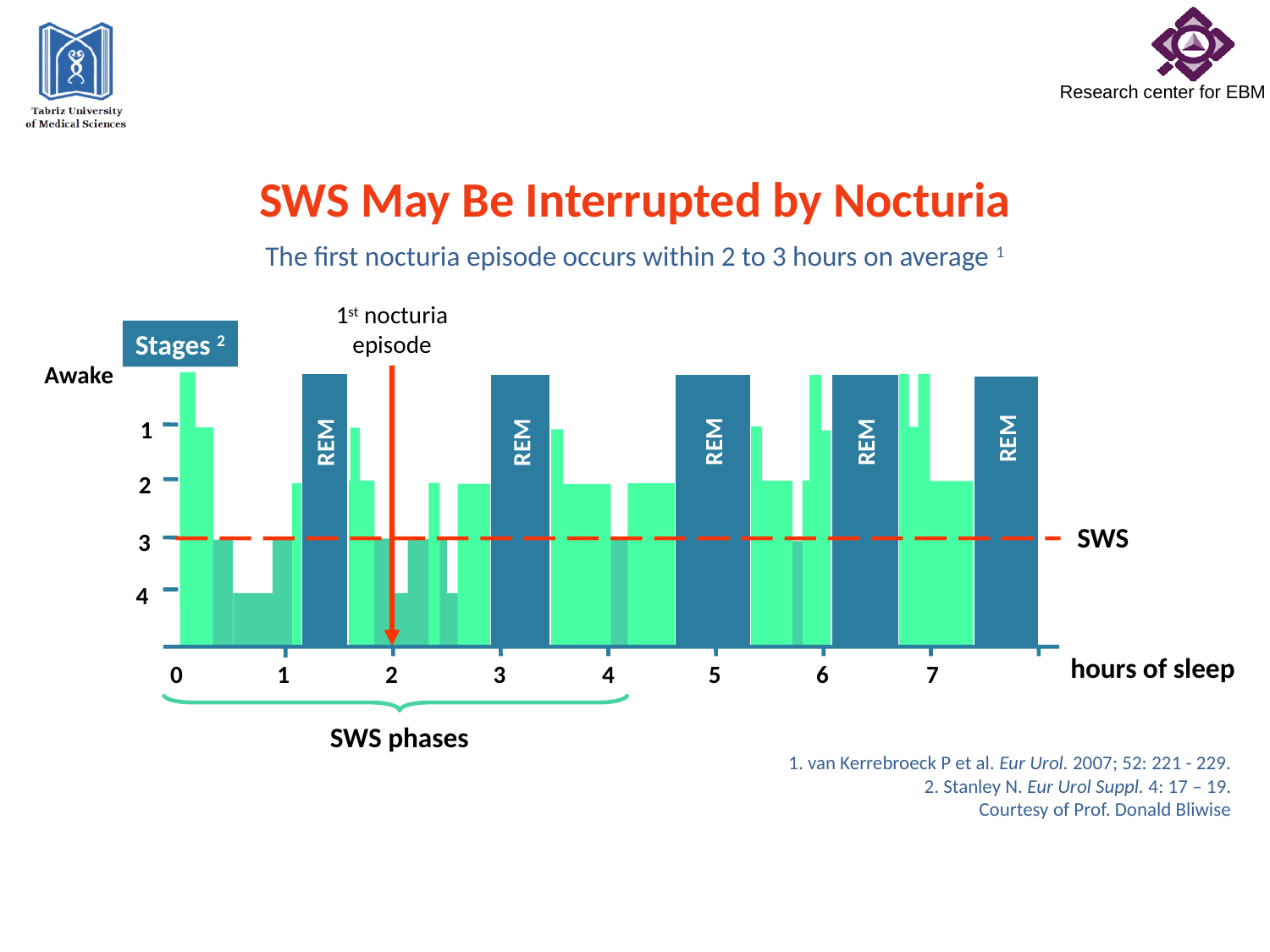

SWS May Be Interrupted by Nocturia
The first nocturia episode occurs within 2 to 3 hours on average 1
1st nocturia episode
Stages 2
Awake

1

REM
REM
REM
REM
REM

2

SWS
3

4

hours of sleep

0
1
2
3
4
5
6
7

SWS phases
1. van Kerrebroeck P et al. Eur Urol. 2007; 52: 221 - 229.
2. Stanley N. Eur Urol Suppl. 4: 17 – 19.
Courtesy of Prof. Donald Bliwise